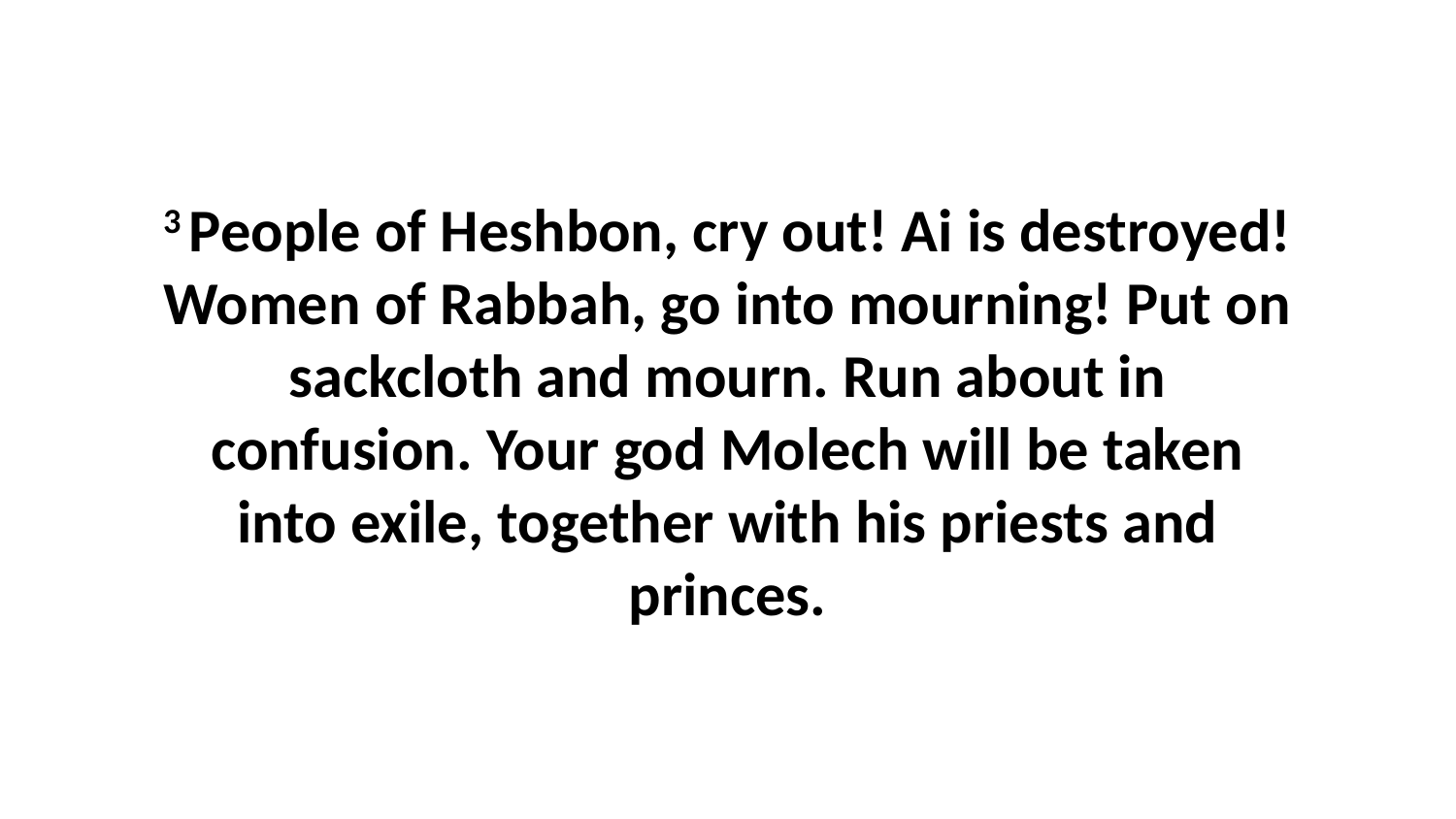

3 People of Heshbon, cry out! Ai is destroyed! Women of Rabbah, go into mourning! Put on sackcloth and mourn. Run about in confusion. Your god Molech will be taken into exile, together with his priests and princes.